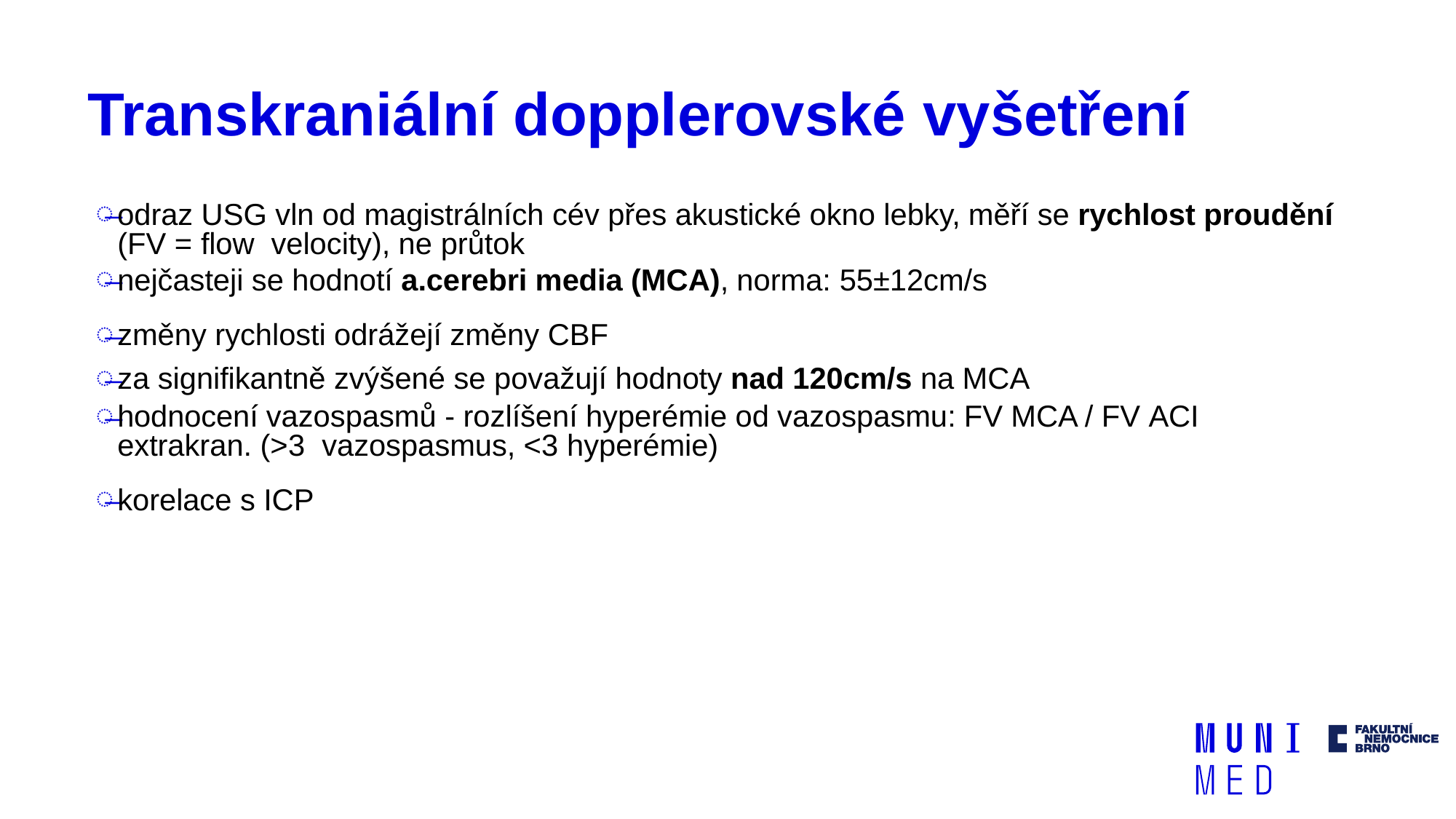

# Transkraniální dopplerovské vyšetření
odraz USG vln od magistrálních cév přes akustické okno lebky, měří se rychlost proudění (FV = flow  velocity), ne průtok
nejčasteji se hodnotí a.cerebri media (MCA), norma: 55±12cm/s
změny rychlosti odrážejí změny CBF
za signifikantně zvýšené se považují hodnoty nad 120cm/s na MCA
hodnocení vazospasmů - rozlíšení hyperémie od vazospasmu: FV MCA / FV ACI extrakran. (>3  vazospasmus, <3 hyperémie)
korelace s ICP